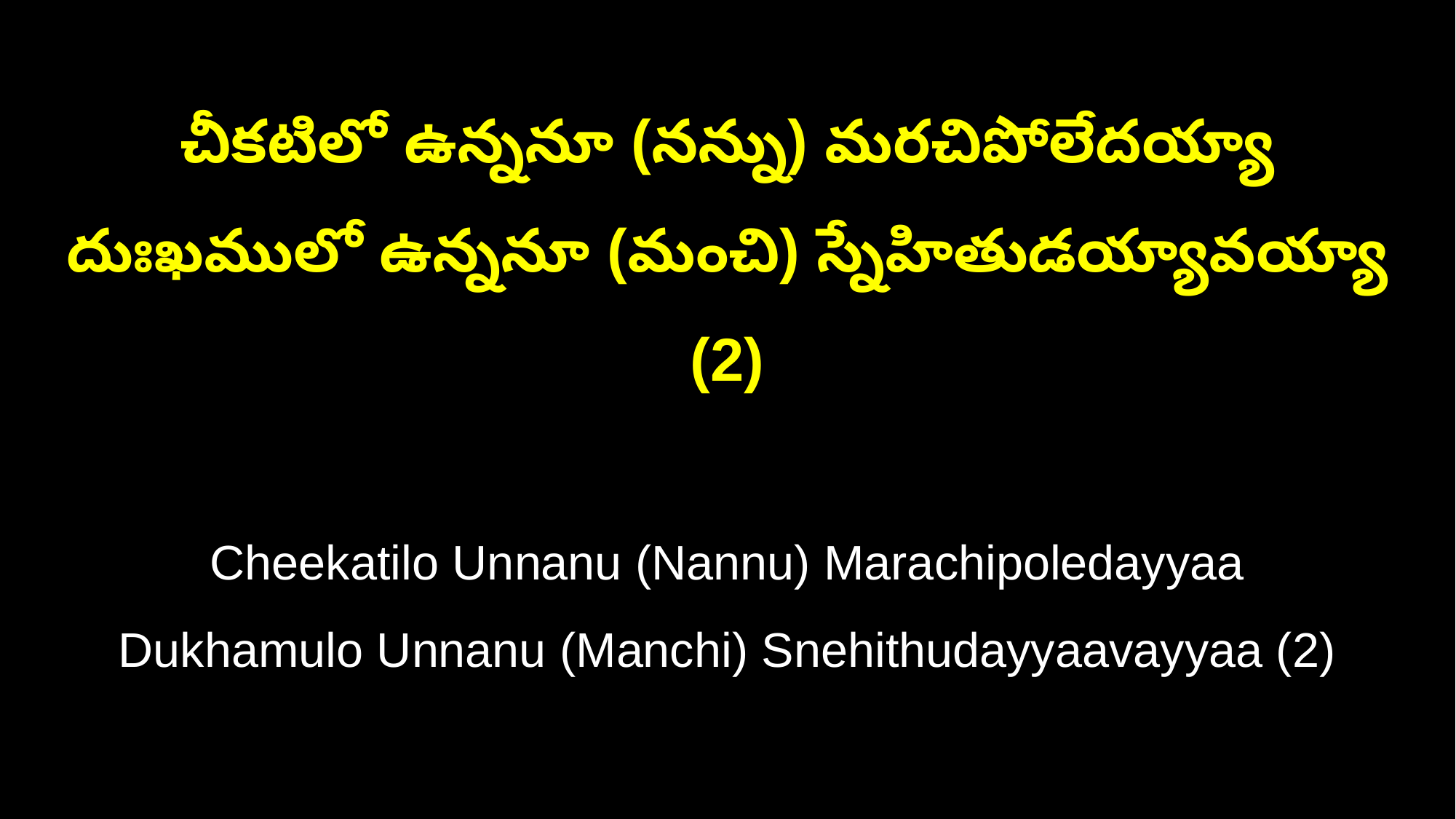

చీకటిలో ఉన్ననూ (నన్ను) మరచిపోలేదయ్యా
దుఃఖములో ఉన్ననూ (మంచి) స్నేహితుడయ్యావయ్యా (2)
Cheekatilo Unnanu (Nannu) Marachipoledayyaa
Dukhamulo Unnanu (Manchi) Snehithudayyaavayyaa (2)